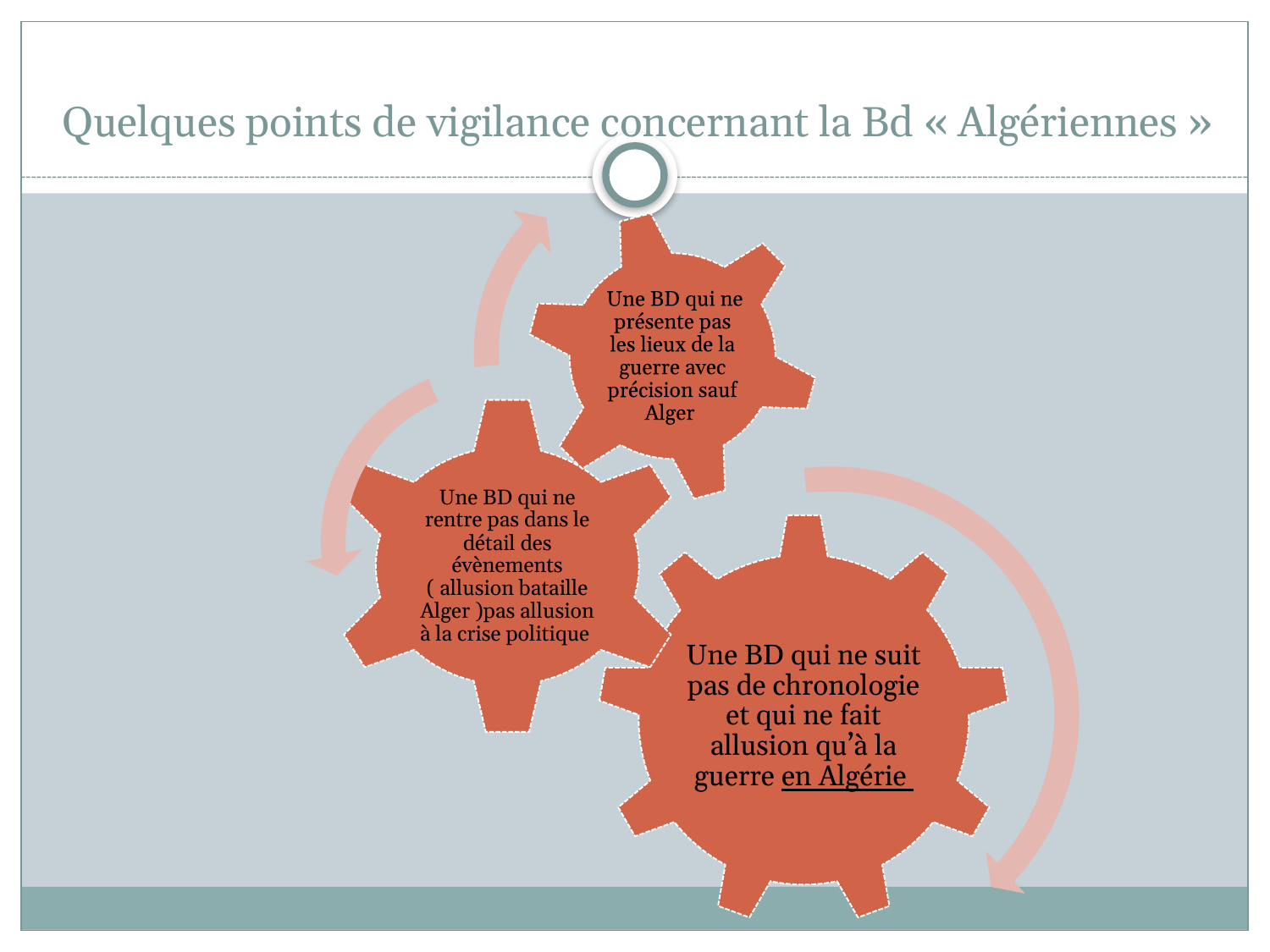

# Quelques points de vigilance concernant la Bd « Algériennes »
Une BD qui ne suit pas de chronologie et qui ne fait allusion qu’à la guerre en Algérie
Une BD qui ne rentre pas dans le détail des évènements ( allusion bataille Alger )pas allusion à la crise politique
 Une BD qui ne présente pas les lieux de la guerre avec précision sauf Alger